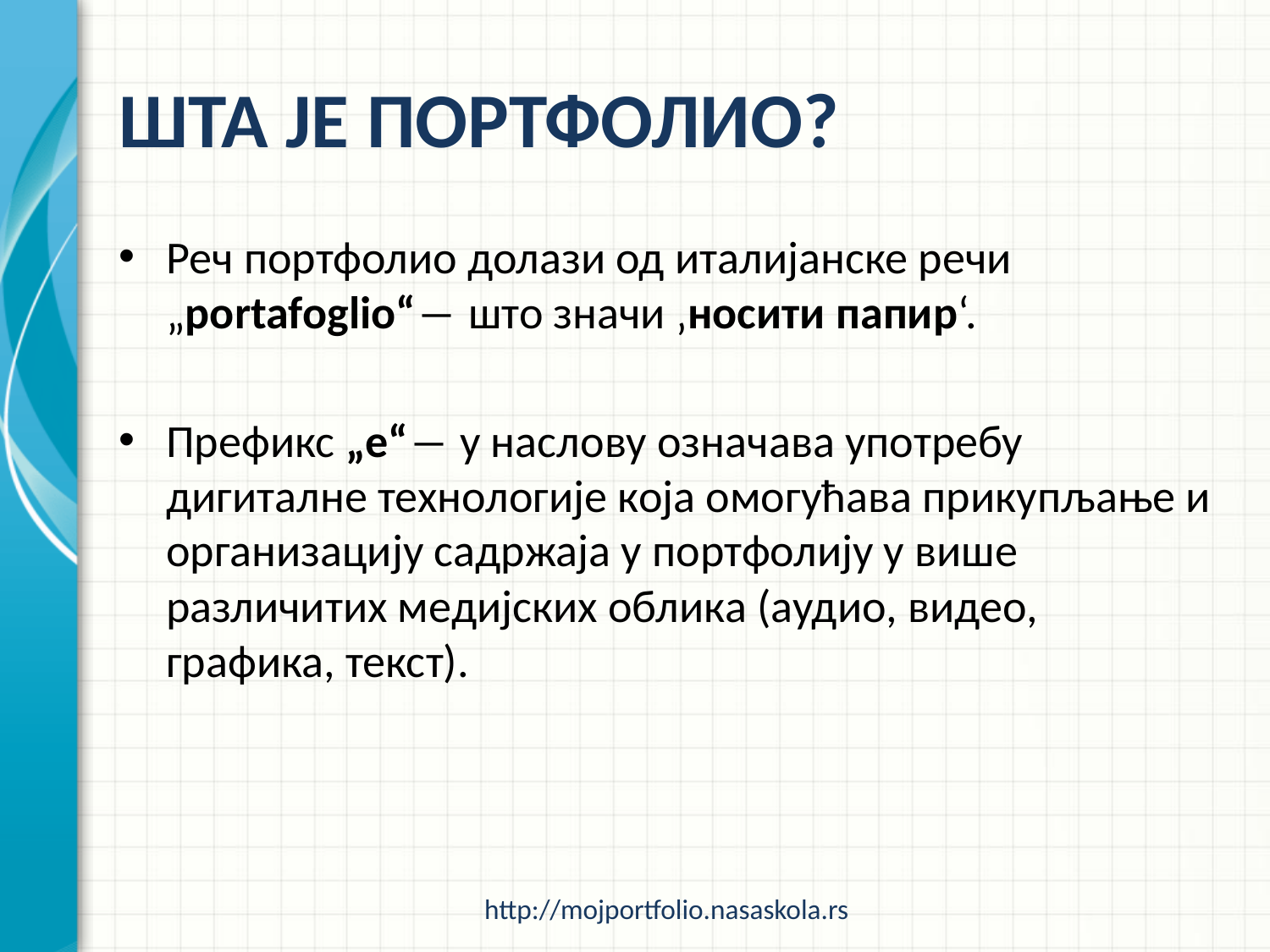

# ШТА ЈЕ ПОРТФОЛИО?
Реч портфолио долази од италијанске речи „portafoglio“― што значи ‚носити папир‘.

Префикс „е“― у наслову означава употребу дигиталне технологије која омогућава прикупљање и организацију садржаја у портфолију у више различитих медијских облика (аудио, видео, графика, текст).

http://mojportfolio.nasaskola.rs